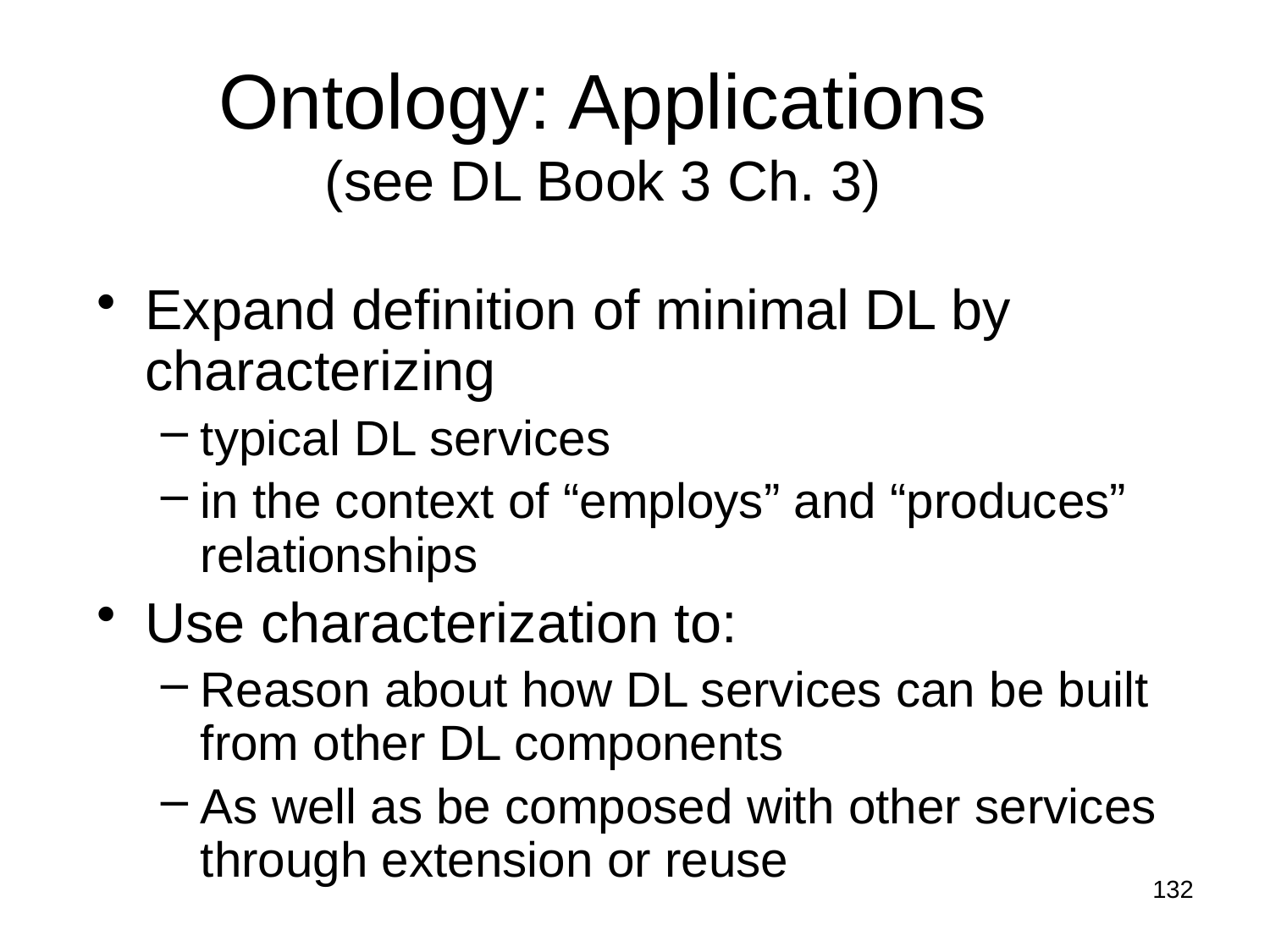

# Ontology: Applications (see DL Book 3 Ch. 3)
Expand definition of minimal DL by characterizing
typical DL services
in the context of “employs” and “produces” relationships
Use characterization to:
Reason about how DL services can be built from other DL components
As well as be composed with other services through extension or reuse

132